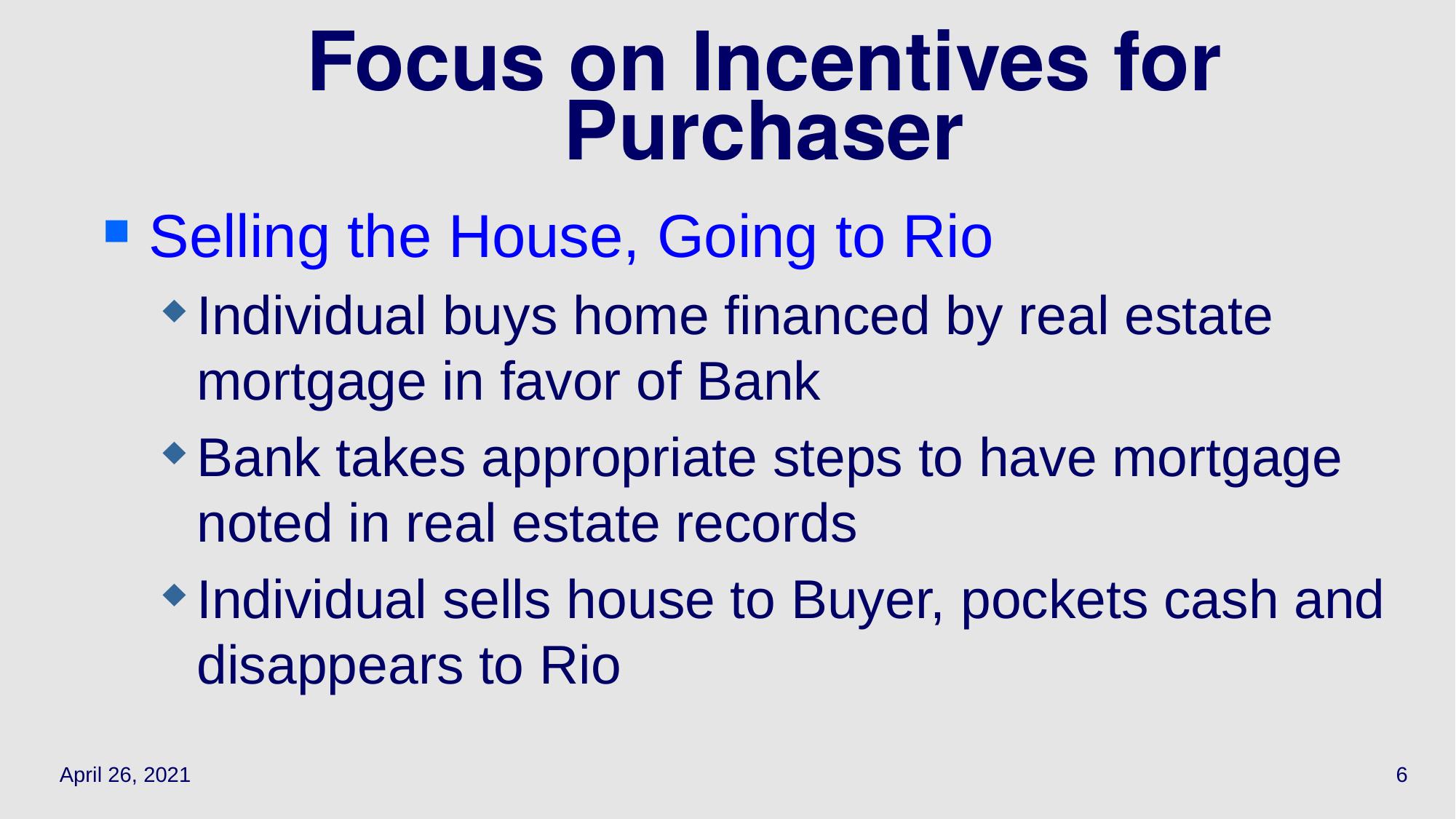

# Focus on Incentives for Purchaser
Selling the House, Going to Rio
Individual buys home financed by real estate mortgage in favor of Bank
Bank takes appropriate steps to have mortgage noted in real estate records
Individual sells house to Buyer, pockets cash and disappears to Rio
April 26, 2021
6